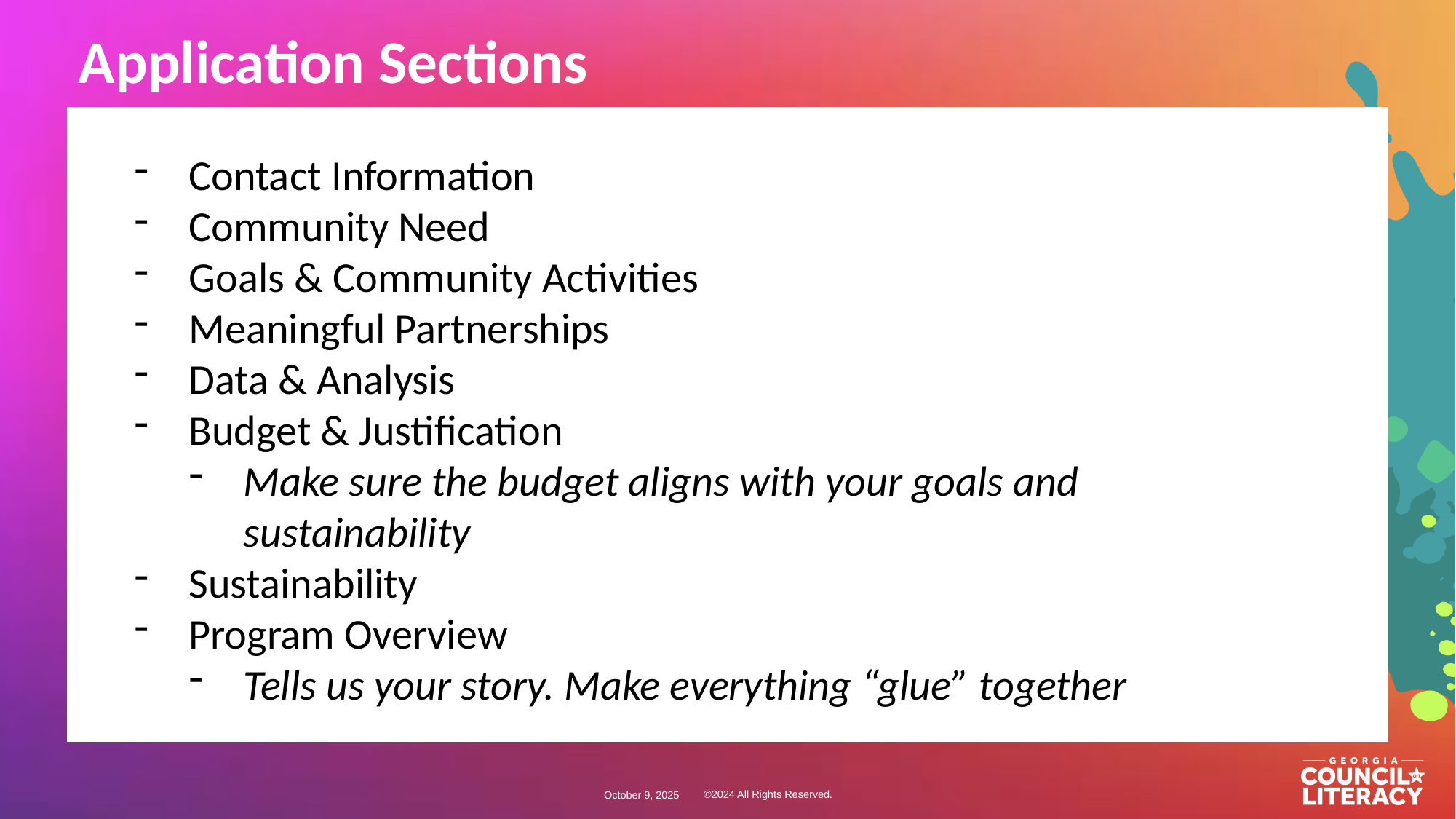

Application Sections

Contact Information
Community Need
Goals & Community Activities
Meaningful Partnerships
Data & Analysis
Budget & Justification
Make sure the budget aligns with your goals and sustainability
Sustainability
Program Overview
Tells us your story. Make everything “glue” together
October 9, 2025
©2024 All Rights Reserved.